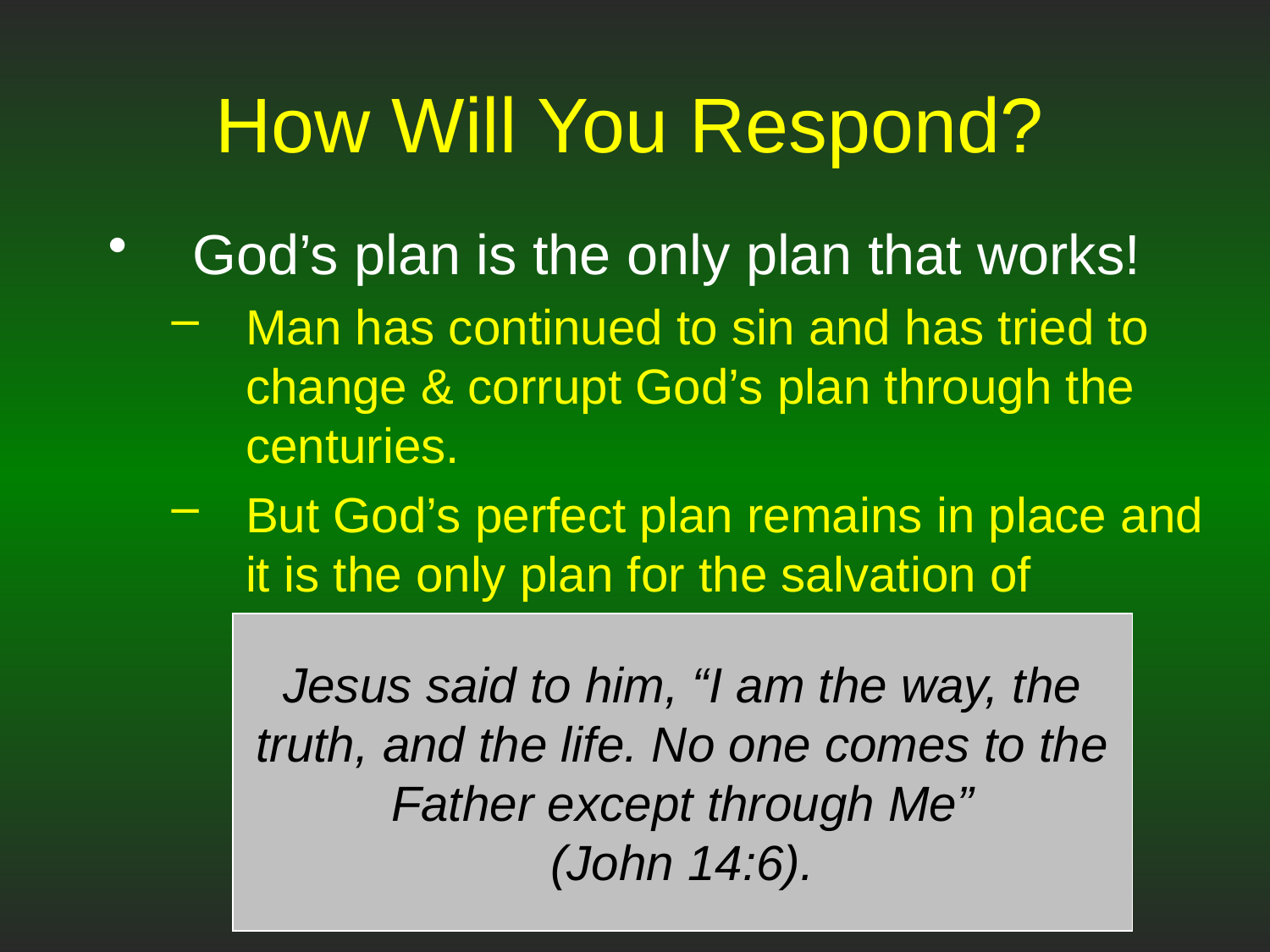

# How Will You Respond?
God’s plan is the only plan that works!
Man has continued to sin and has tried to change & corrupt God’s plan through the centuries.
But God’s perfect plan remains in place and it is the only plan for the salvation of mankind!
Jesus said to him, “I am the way, the truth, and the life. No one comes to the Father except through Me”
(John 14:6).